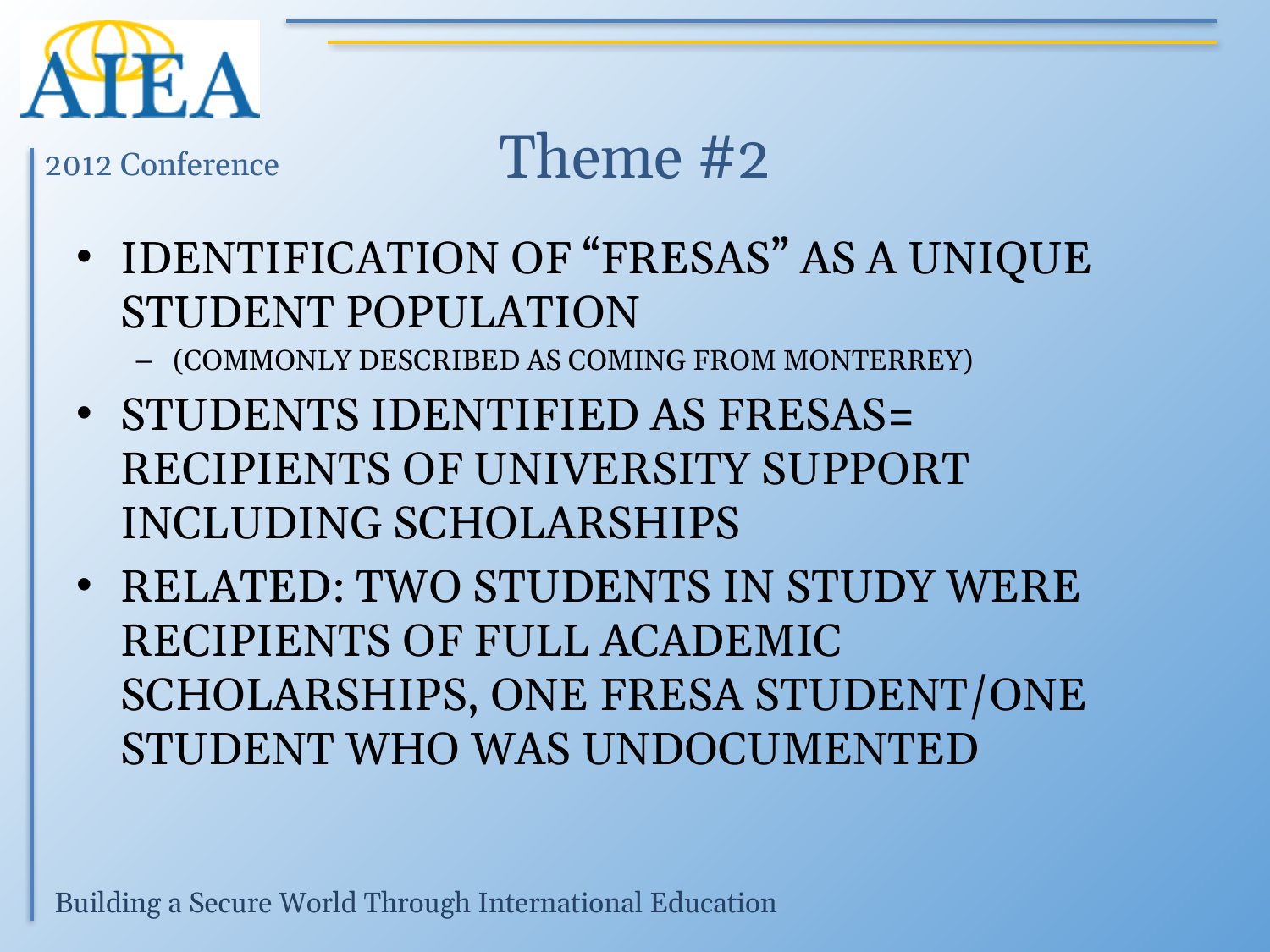

# Theme #2
IDENTIFICATION OF “FRESAS” AS A UNIQUE STUDENT POPULATION
(COMMONLY DESCRIBED AS COMING FROM MONTERREY)
STUDENTS IDENTIFIED AS FRESAS= RECIPIENTS OF UNIVERSITY SUPPORT INCLUDING SCHOLARSHIPS
RELATED: TWO STUDENTS IN STUDY WERE RECIPIENTS OF FULL ACADEMIC SCHOLARSHIPS, ONE FRESA STUDENT/ONE STUDENT WHO WAS UNDOCUMENTED